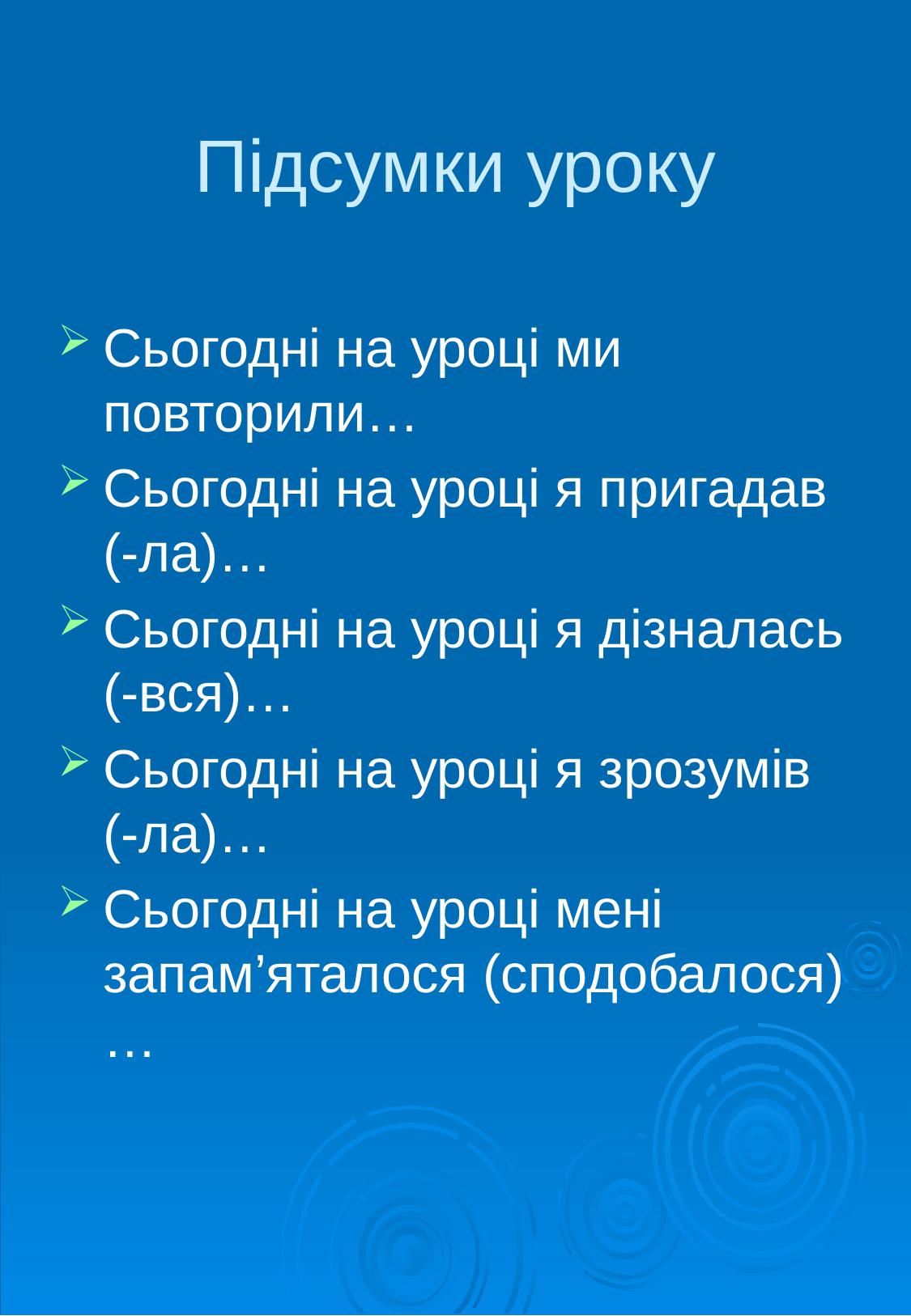

# Підсумки уроку
Сьогодні на уроці ми повторили…
Сьогодні на уроці я пригадав (-ла)…
Сьогодні на уроці я дізналась (-вся)…
Сьогодні на уроці я зрозумів (-ла)…
Сьогодні на уроці мені запам’яталося (сподобалося)…